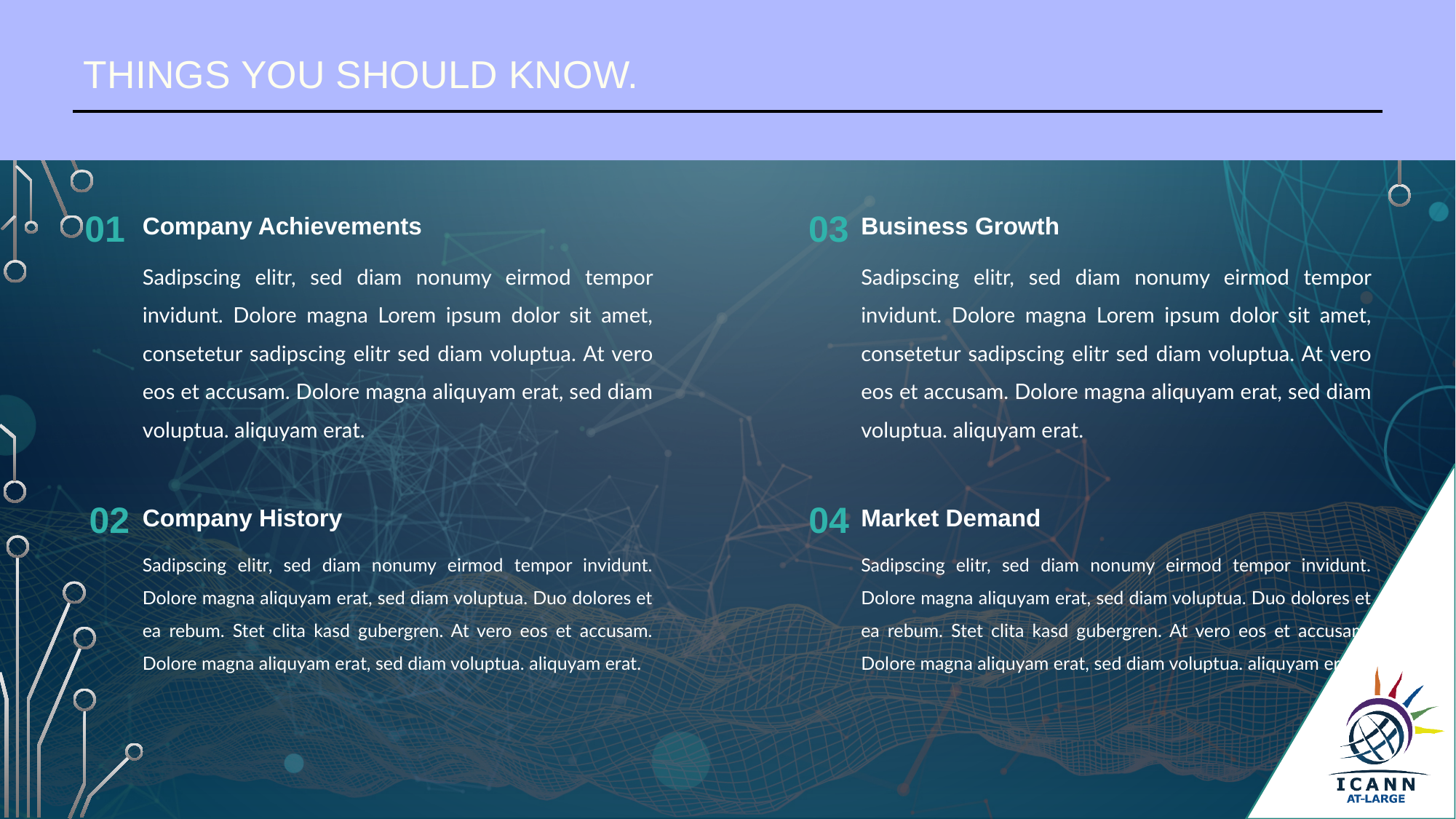

THINGS YOU SHOULD KNOW.
01
Company Achievements
03
Business Growth
Sadipscing elitr, sed diam nonumy eirmod tempor invidunt. Dolore magna Lorem ipsum dolor sit amet, consetetur sadipscing elitr sed diam voluptua. At vero eos et accusam. Dolore magna aliquyam erat, sed diam voluptua. aliquyam erat.
Sadipscing elitr, sed diam nonumy eirmod tempor invidunt. Dolore magna Lorem ipsum dolor sit amet, consetetur sadipscing elitr sed diam voluptua. At vero eos et accusam. Dolore magna aliquyam erat, sed diam voluptua. aliquyam erat.
02
Company History
04
Market Demand
Sadipscing elitr, sed diam nonumy eirmod tempor invidunt. Dolore magna aliquyam erat, sed diam voluptua. Duo dolores et ea rebum. Stet clita kasd gubergren. At vero eos et accusam. Dolore magna aliquyam erat, sed diam voluptua. aliquyam erat.
Sadipscing elitr, sed diam nonumy eirmod tempor invidunt. Dolore magna aliquyam erat, sed diam voluptua. Duo dolores et ea rebum. Stet clita kasd gubergren. At vero eos et accusam. Dolore magna aliquyam erat, sed diam voluptua. aliquyam erat.